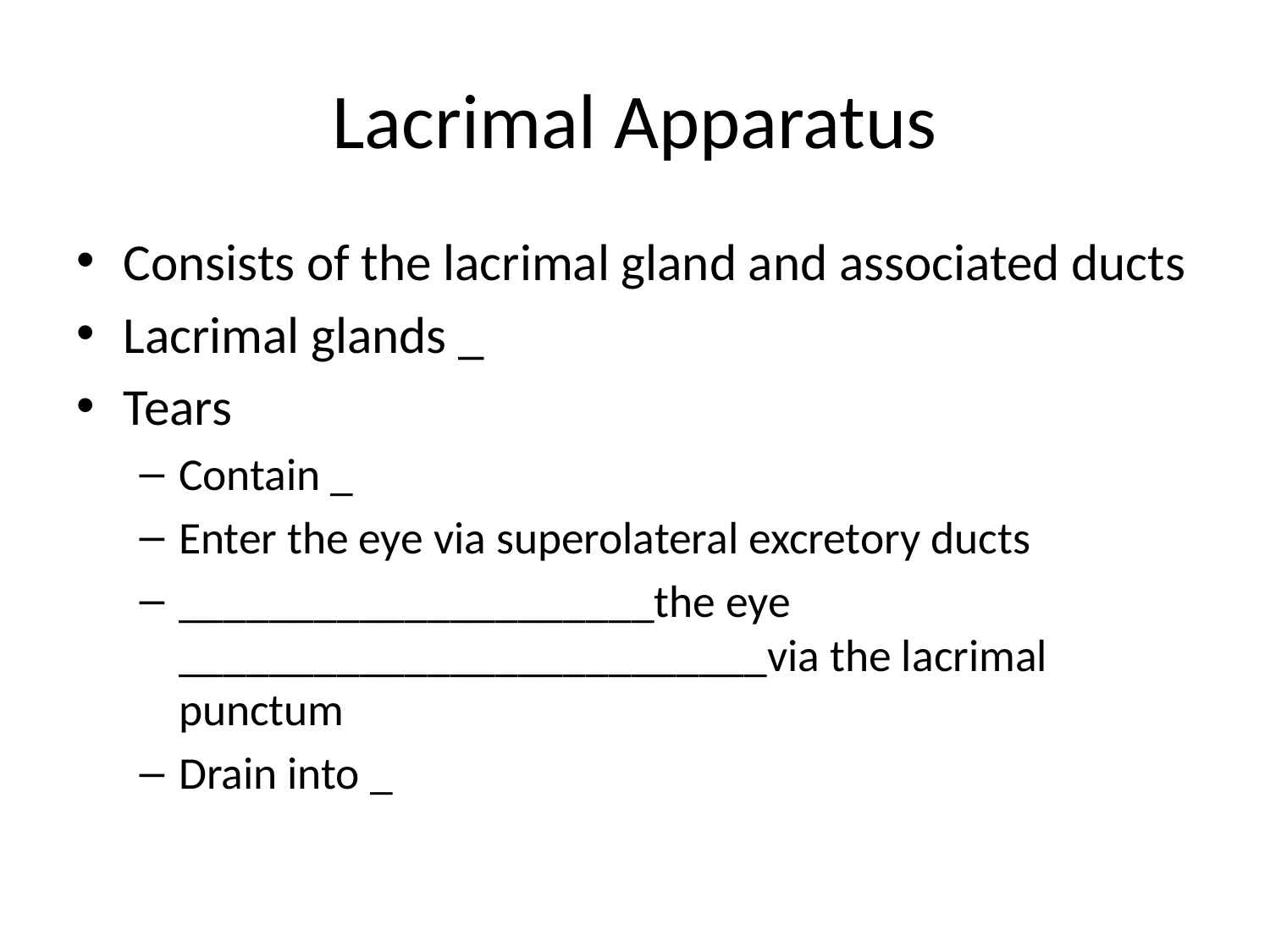

# Lacrimal Apparatus
Consists of the lacrimal gland and associated ducts
Lacrimal glands _
Tears
Contain _
Enter the eye via superolateral excretory ducts
_____________________the eye __________________________via the lacrimal punctum
Drain into _